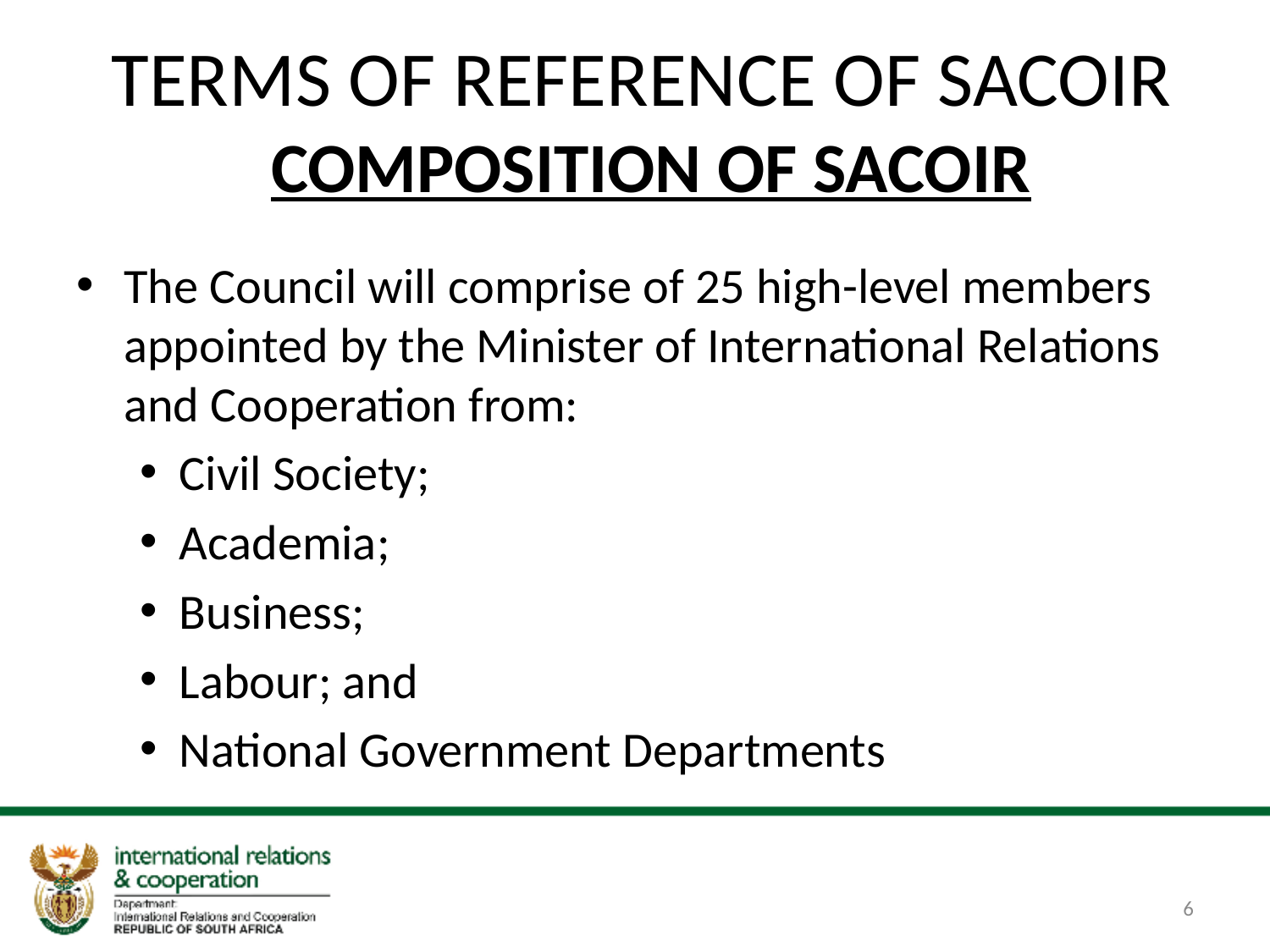

# TERMS OF REFERENCE OF SACOIR COMPOSITION OF SACOIR

The Council will comprise of 25 high-level members appointed by the Minister of International Relations and Cooperation from:
Civil Society;
Academia;
Business;
Labour; and
National Government Departments

6